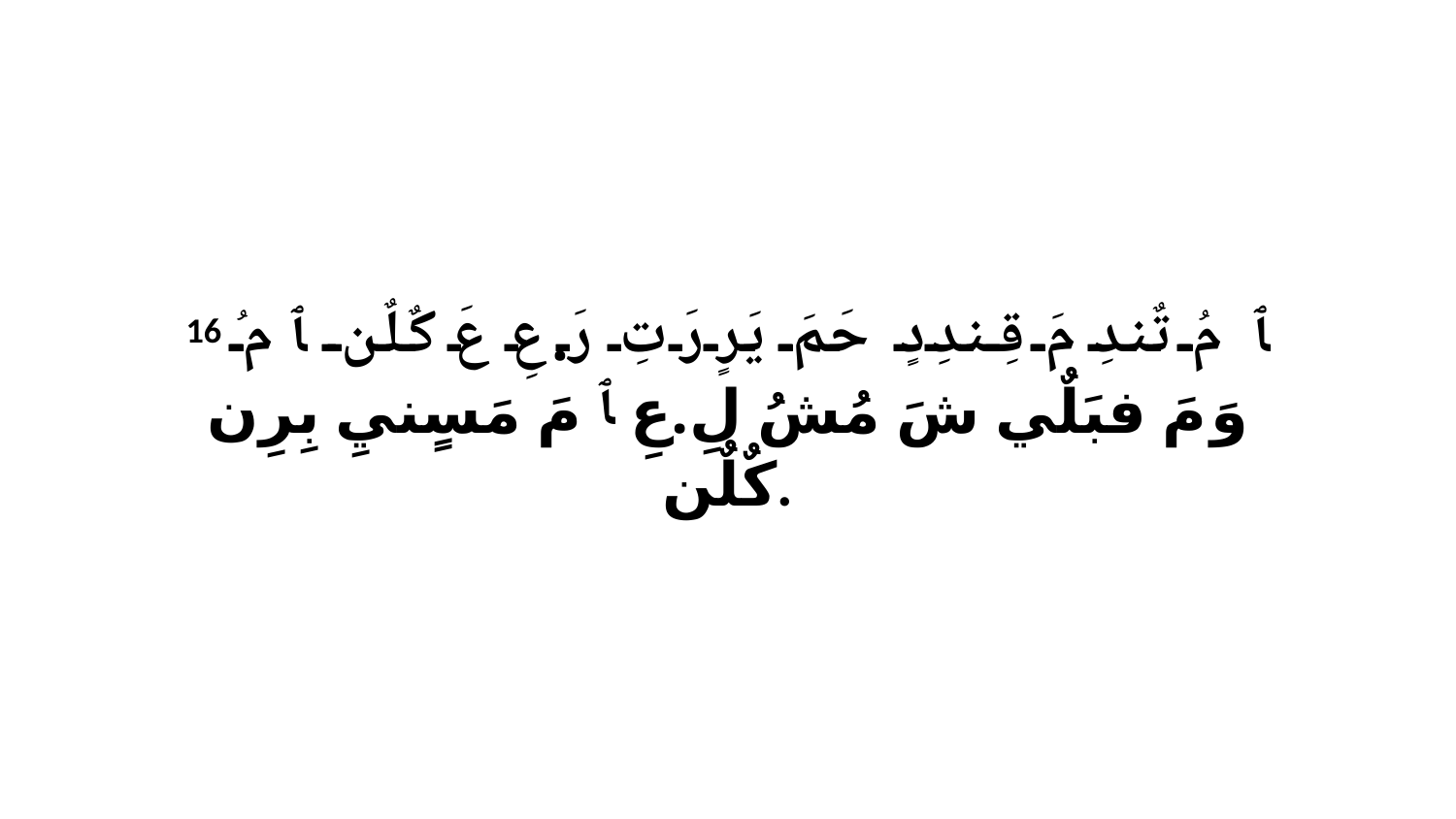

16 ﭑ مُ تٌندِ مَ قِندِدٍ حَمَ يَرٍرَتِ رَ.عِ عَ كٌلٌن ﭑ مُ وَ مَ فبَلٌي شَ مُشُ لِ.عِ ﭑ مَ مَسٍنيِ بِرِن كٌلٌن.